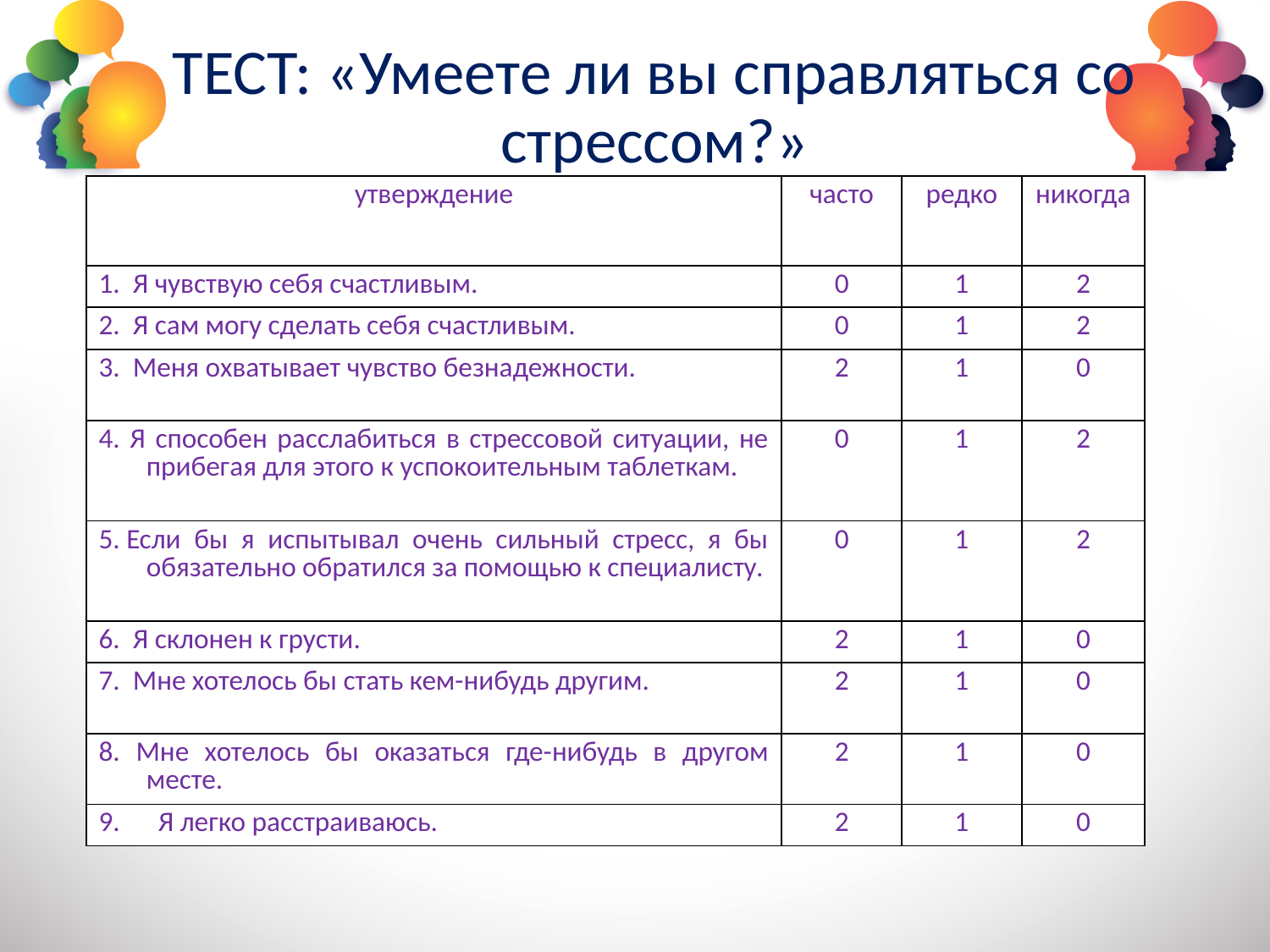

# ТЕСТ: «Умеете ли вы справляться со стрессом?»
| утверждение | часто | редко | никогда |
| --- | --- | --- | --- |
| 1.  Я чувствую себя счастливым. | 0 | 1 | 2 |
| 2.  Я сам могу сделать себя счастливым. | 0 | 1 | 2 |
| 3. Меня охватывает чувство безнадежности. | 2 | 1 | 0 |
| 4. Я способен расслабиться в стрессовой ситуации, не прибегая для этого к успокоительным таблеткам. | 0 | 1 | 2 |
| 5. Если бы я испытывал очень сильный стресс, я бы обязательно обратился за помощью к специалисту. | 0 | 1 | 2 |
| 6.  Я склонен к грусти. | 2 | 1 | 0 |
| 7.  Мне хотелось бы стать кем-нибудь другим. | 2 | 1 | 0 |
| 8. Мне хотелось бы оказаться где-нибудь в другом месте. | 2 | 1 | 0 |
| 9.      Я легко расстраиваюсь. | 2 | 1 | 0 |